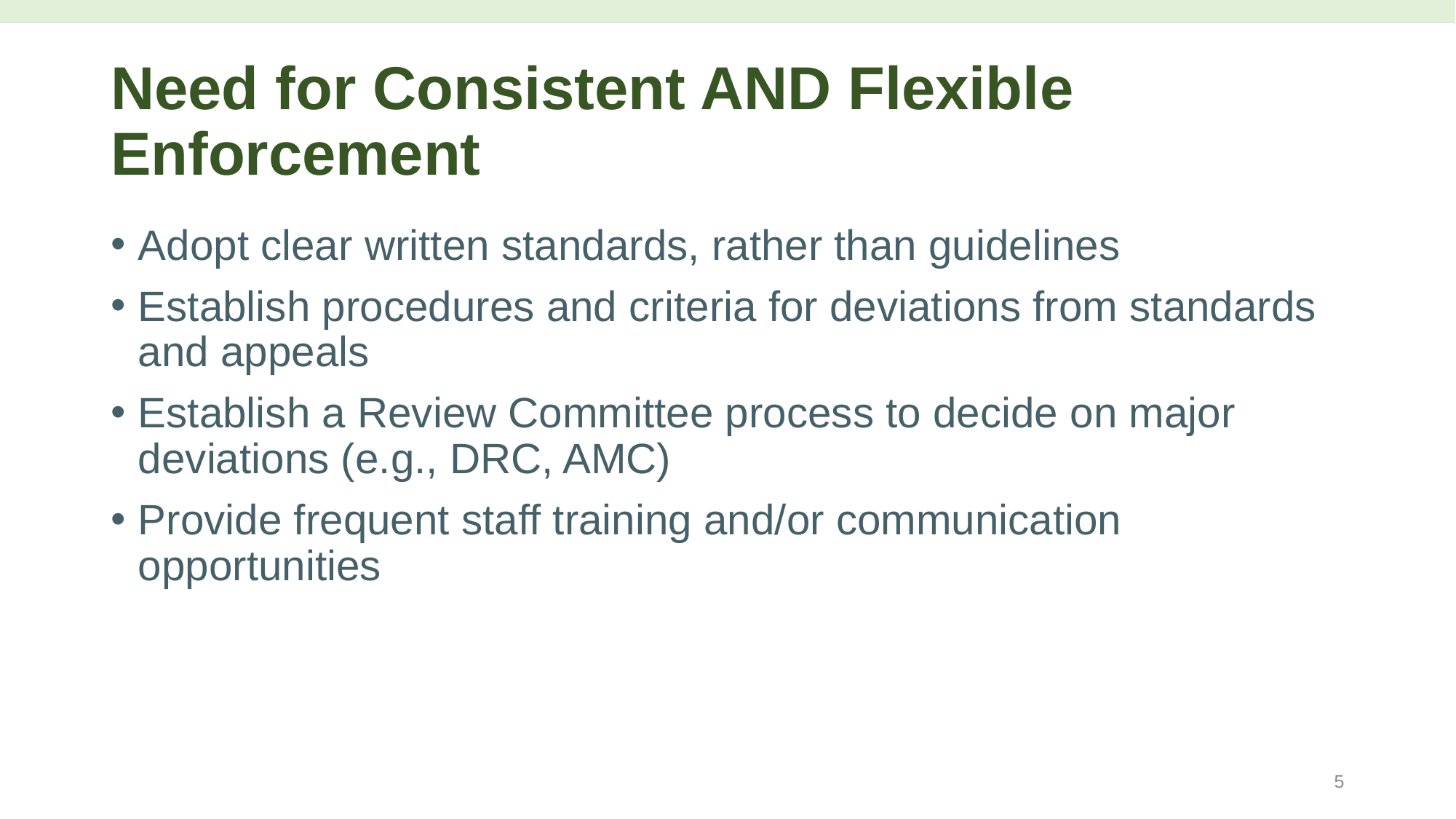

# Need for Consistent AND Flexible Enforcement
Adopt clear written standards, rather than guidelines
Establish procedures and criteria for deviations from standards and appeals
Establish a Review Committee process to decide on major deviations (e.g., DRC, AMC)
Provide frequent staff training and/or communication opportunities
5